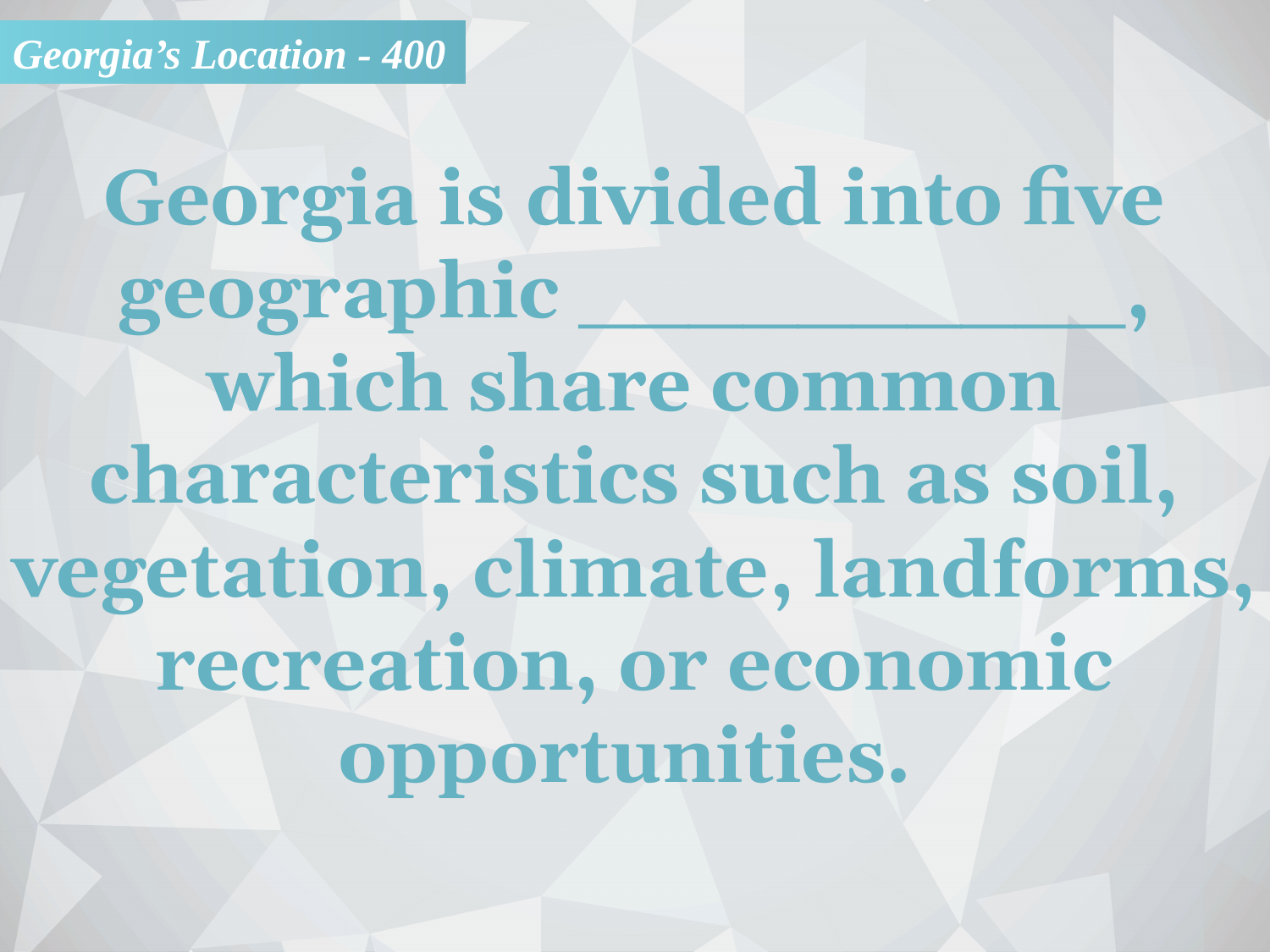

Georgia’s Location - 400
Georgia is divided into five geographic __________, which share common characteristics such as soil, vegetation, climate, landforms, recreation, or economic opportunities.